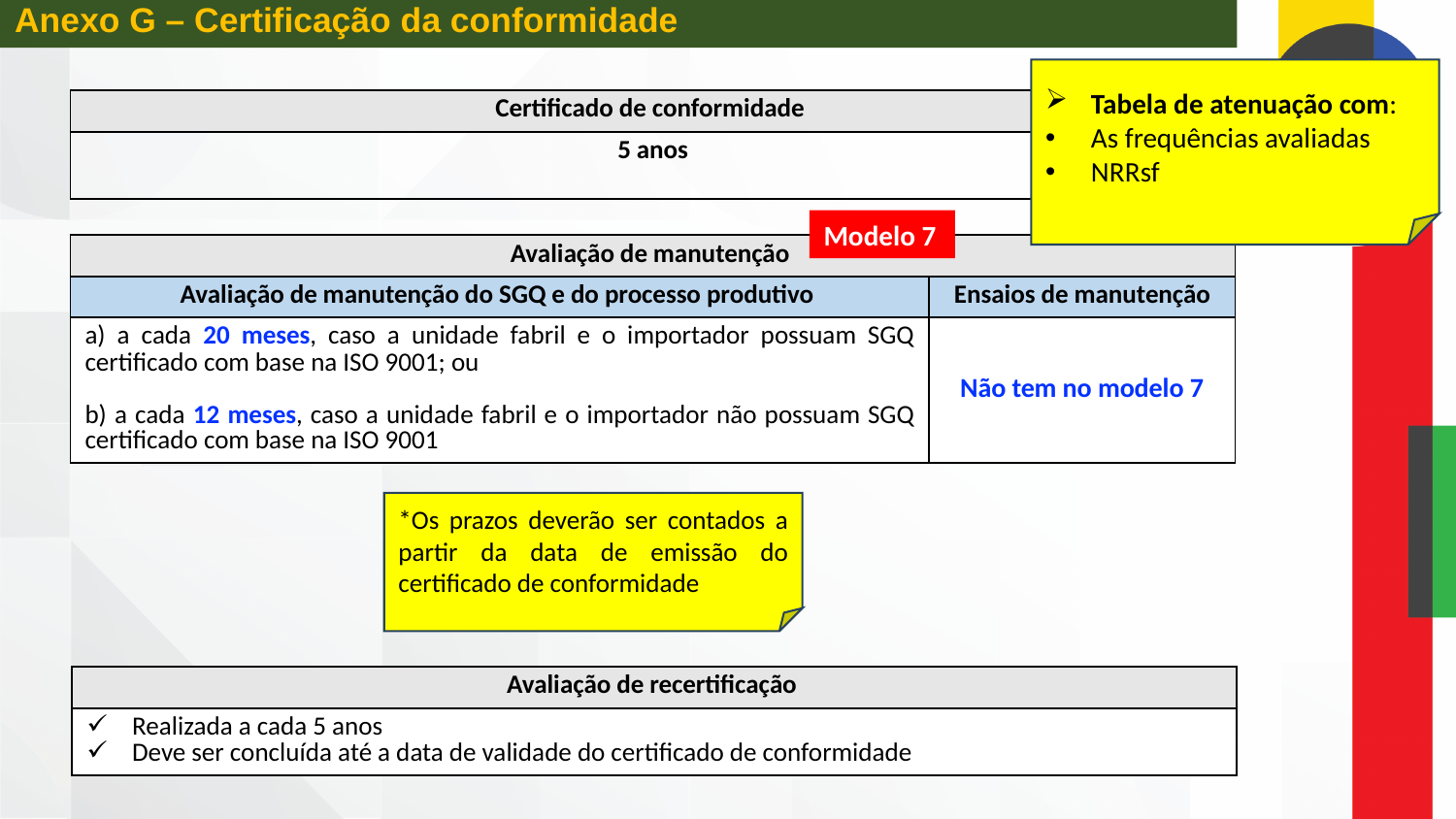

Anexo G – Certificação da conformidade
Tabela de atenuação com:
As frequências avaliadas
NRRsf
| Certificado de conformidade |
| --- |
| 5 anos |
Modelo 7
| Avaliação de manutenção |  |
| --- | --- |
| Avaliação de manutenção do SGQ e do processo produtivo | Ensaios de manutenção |
| a) a cada 20 meses, caso a unidade fabril e o importador possuam SGQ certificado com base na ISO 9001; ou b) a cada 12 meses, caso a unidade fabril e o importador não possuam SGQ certificado com base na ISO 9001 | Não tem no modelo 7 |
*Os prazos deverão ser contados a partir da data de emissão do certificado de conformidade
| Avaliação de recertificação |
| --- |
| Realizada a cada 5 anos Deve ser concluída até a data de validade do certificado de conformidade |